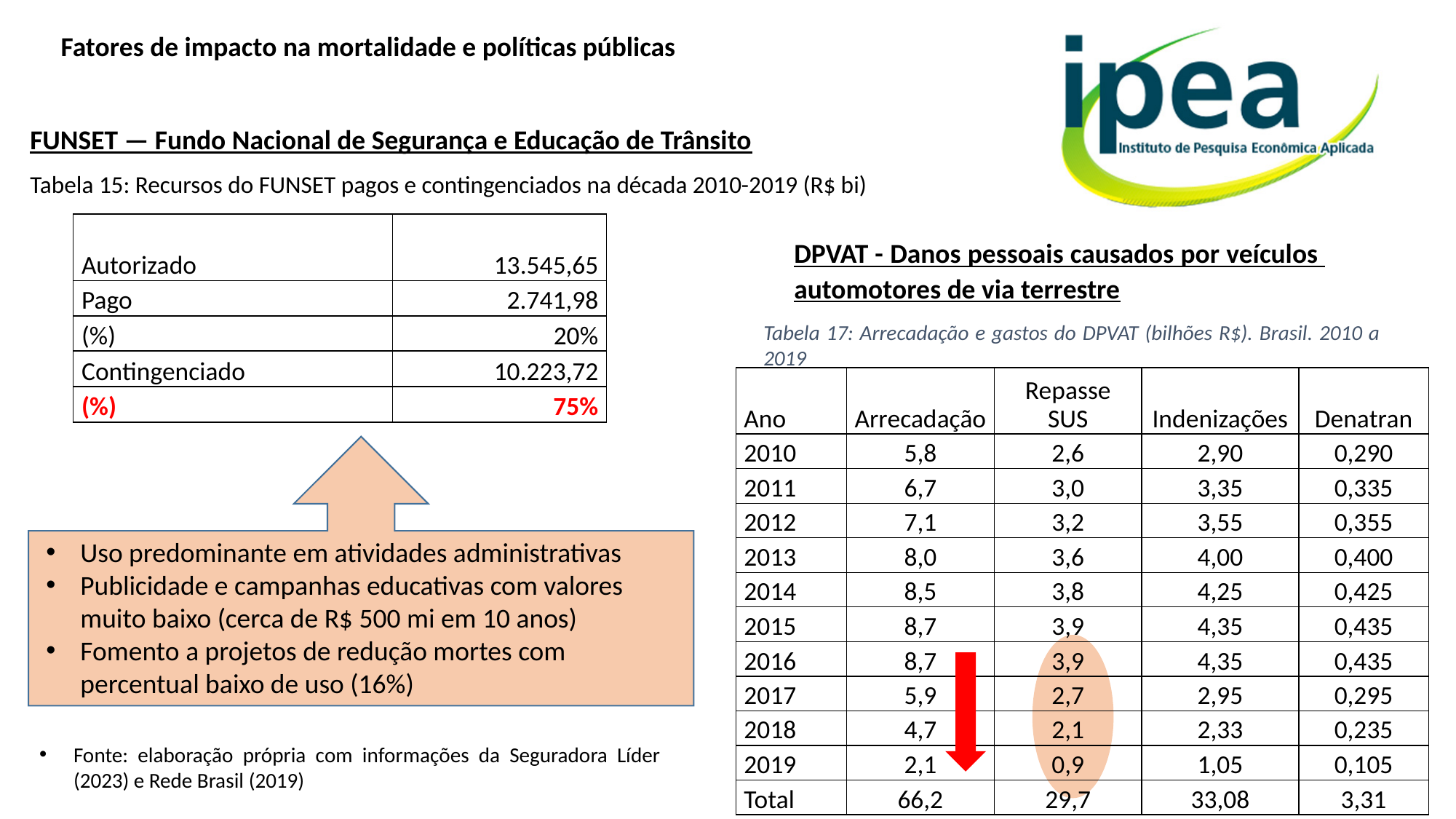

Fatores de impacto na mortalidade e políticas públicas
FUNSET — Fundo Nacional de Segurança e Educação de Trânsito
Tabela 15: Recursos do FUNSET pagos e contingenciados na década 2010-2019 (R$ bi)
| Autorizado | 13.545,65 |
| --- | --- |
| Pago | 2.741,98 |
| (%) | 20% |
| Contingenciado | 10.223,72 |
| (%) | 75% |
DPVAT - Danos pessoais causados por veículos
automotores de via terrestre
Tabela 17: Arrecadação e gastos do DPVAT (bilhões R$). Brasil. 2010 a 2019
| Ano | Arrecadação | Repasse SUS | Indenizações | Denatran |
| --- | --- | --- | --- | --- |
| 2010 | 5,8 | 2,6 | 2,90 | 0,290 |
| 2011 | 6,7 | 3,0 | 3,35 | 0,335 |
| 2012 | 7,1 | 3,2 | 3,55 | 0,355 |
| 2013 | 8,0 | 3,6 | 4,00 | 0,400 |
| 2014 | 8,5 | 3,8 | 4,25 | 0,425 |
| 2015 | 8,7 | 3,9 | 4,35 | 0,435 |
| 2016 | 8,7 | 3,9 | 4,35 | 0,435 |
| 2017 | 5,9 | 2,7 | 2,95 | 0,295 |
| 2018 | 4,7 | 2,1 | 2,33 | 0,235 |
| 2019 | 2,1 | 0,9 | 1,05 | 0,105 |
| Total | 66,2 | 29,7 | 33,08 | 3,31 |

Uso predominante em atividades administrativas
Publicidade e campanhas educativas com valores muito baixo (cerca de R$ 500 mi em 10 anos)
Fomento a projetos de redução mortes com percentual baixo de uso (16%)

Fonte: elaboração própria com informações da Seguradora Líder (2023) e Rede Brasil (2019)